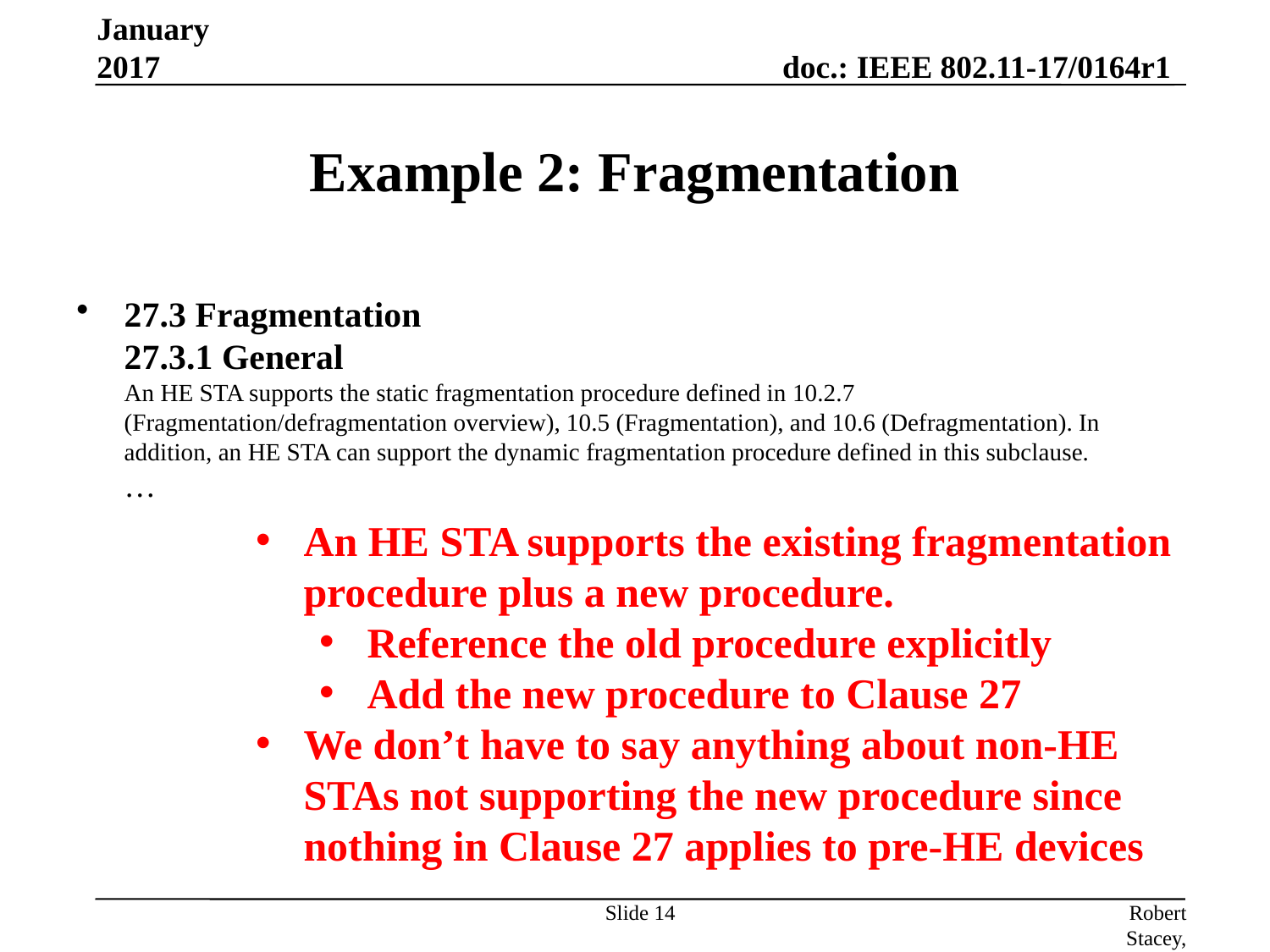

January 2017
# Example 2: Fragmentation
27.3 Fragmentation
27.3.1 General
An HE STA supports the static fragmentation procedure defined in 10.2.7 (Fragmentation/defragmentation overview), 10.5 (Fragmentation), and 10.6 (Defragmentation). In addition, an HE STA can support the dynamic fragmentation procedure defined in this subclause.
…
An HE STA supports the existing fragmentation procedure plus a new procedure.
Reference the old procedure explicitly
Add the new procedure to Clause 27
We don’t have to say anything about non-HE STAs not supporting the new procedure since nothing in Clause 27 applies to pre-HE devices
Slide 14
Robert Stacey, Intel